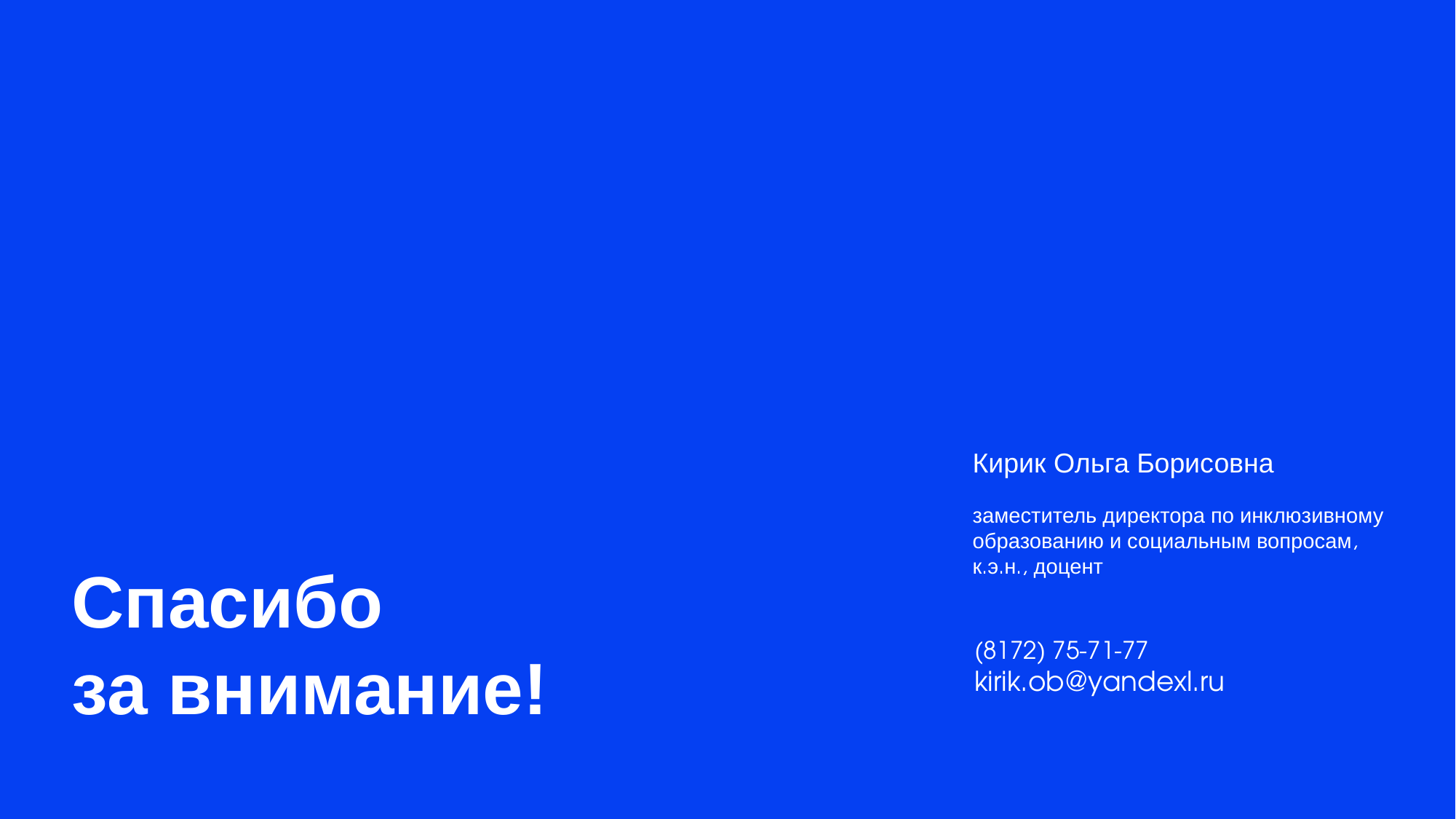

Кирик Ольга Борисовна
заместитель директора по инклюзивному образованию и социальным вопросам, к.э.н., доцент
(8172) 75-71-77
kirik.ob@yandexl.ru